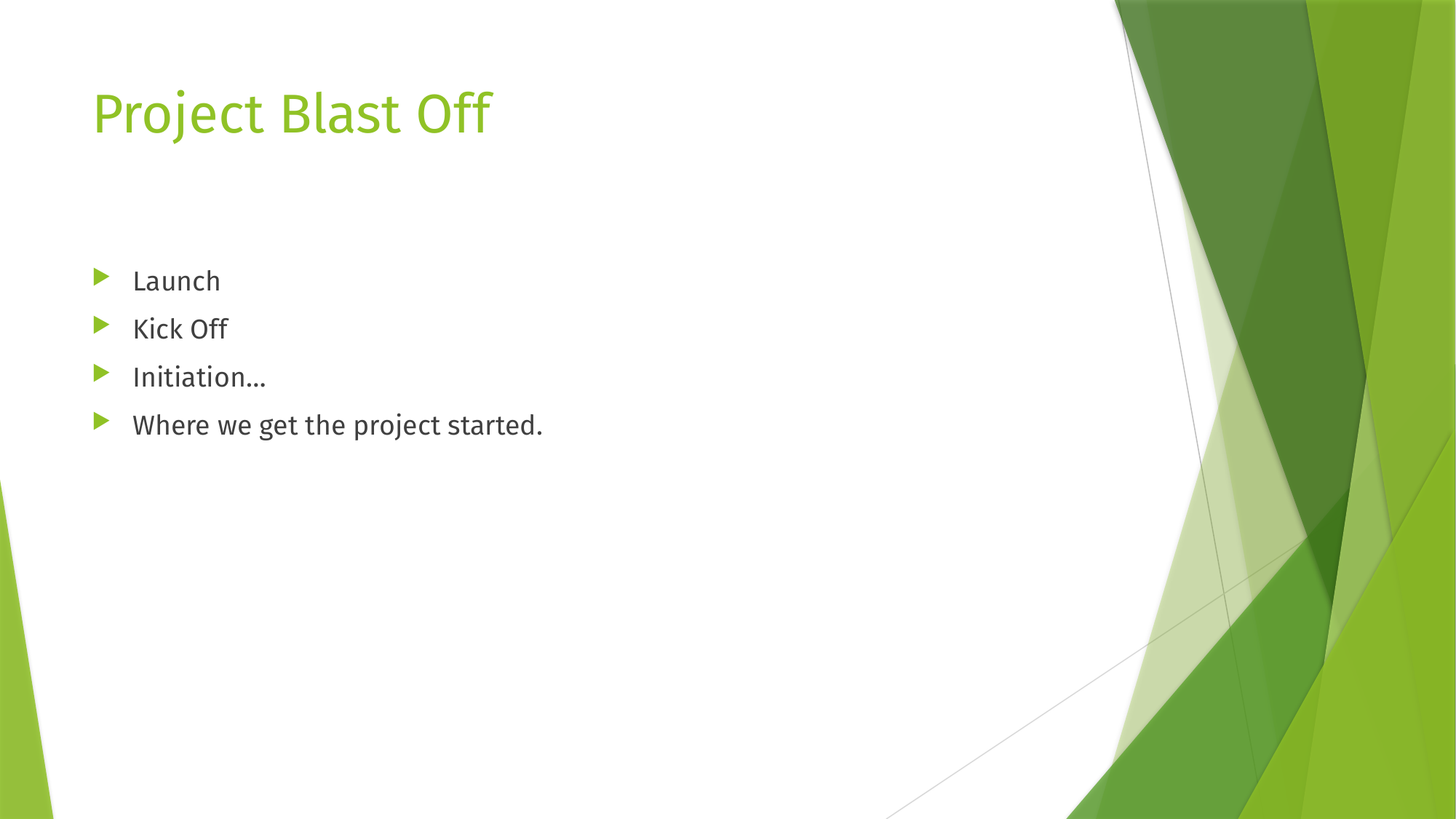

# Project Blast Off
Launch
Kick Off
Initiation…
Where we get the project started.